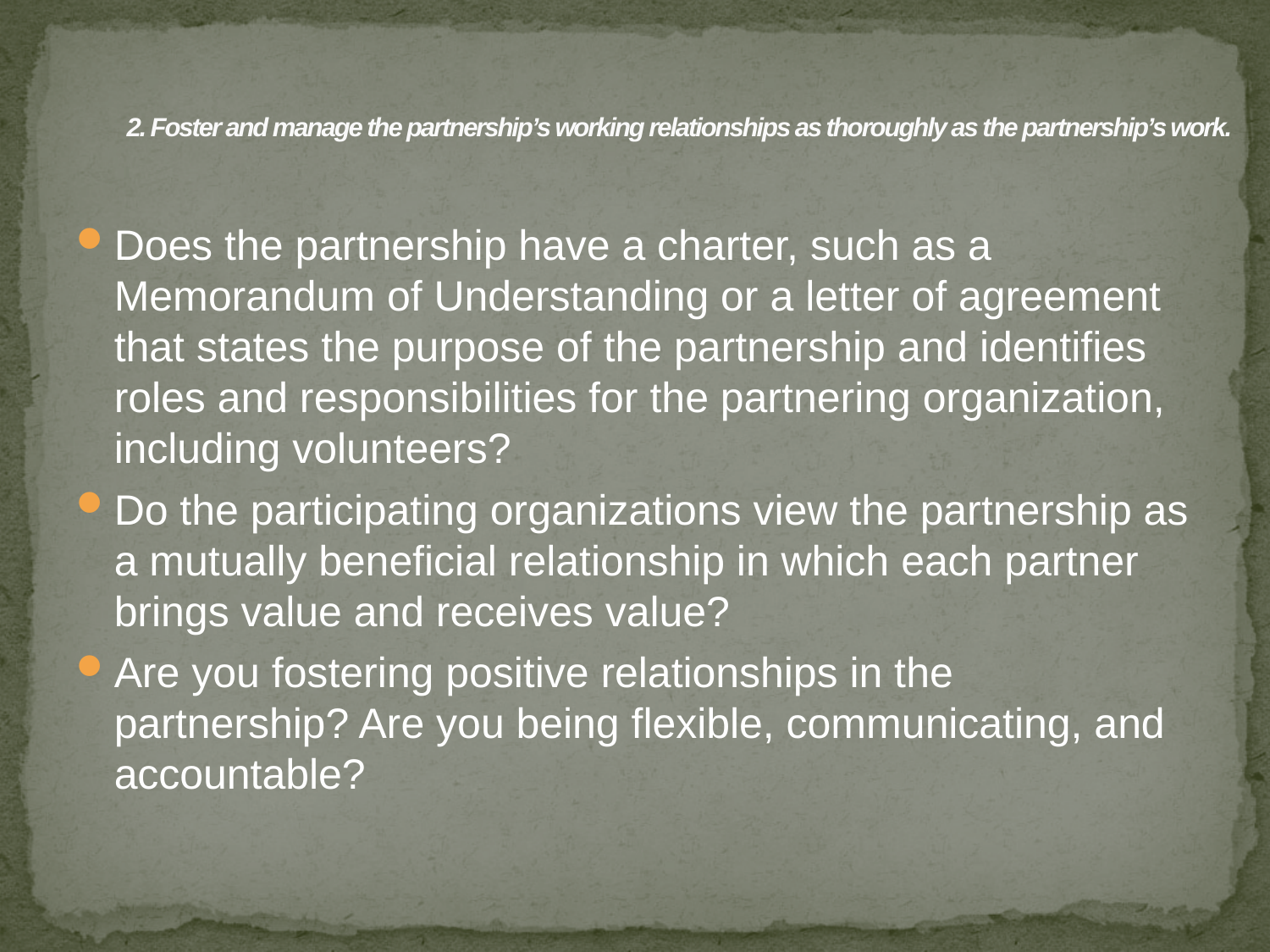

# 2. Foster and manage the partnership’s working relationships as thoroughly as the partnership’s work.
Does the partnership have a charter, such as a Memorandum of Understanding or a letter of agreement that states the purpose of the partnership and identifies roles and responsibilities for the partnering organization, including volunteers?
Do the participating organizations view the partnership as a mutually beneficial relationship in which each partner brings value and receives value?
Are you fostering positive relationships in the partnership? Are you being flexible, communicating, and accountable?